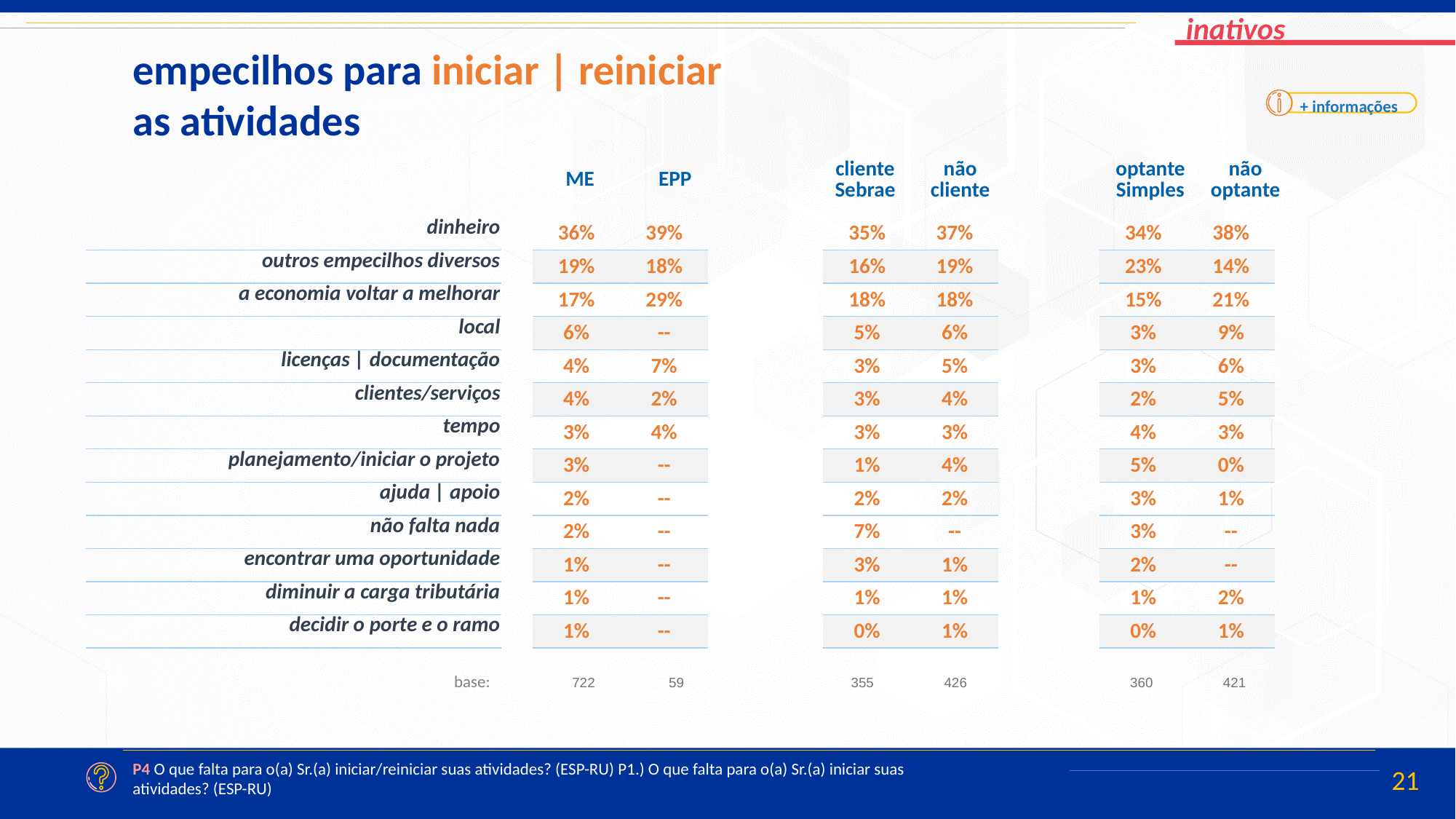

empecilhos para iniciar | reiniciar
as atividades
+ informações

| ME | EPP |  | cliente Sebrae | não cliente |  | optante Simples | não optante |
| --- | --- | --- | --- | --- | --- | --- | --- |
| dinheiro |
| --- |
| outros empecilhos diversos |
| a economia voltar a melhorar |
| local |
| licenças | documentação |
| clientes/serviços |
| tempo |
| planejamento/iniciar o projeto |
| ajuda | apoio |
| não falta nada |
| encontrar uma oportunidade |
| diminuir a carga tributária |
| decidir o porte e o ramo |
| 36% | 39% |
| --- | --- |
| 19% | 18% |
| 17% | 29% |
| 6% | -- |
| 4% | 7% |
| 4% | 2% |
| 3% | 4% |
| 3% | -- |
| 2% | -- |
| 2% | -- |
| 1% | -- |
| 1% | -- |
| 1% | -- |
| 35% | 37% |
| --- | --- |
| 16% | 19% |
| 18% | 18% |
| 5% | 6% |
| 3% | 5% |
| 3% | 4% |
| 3% | 3% |
| 1% | 4% |
| 2% | 2% |
| 7% | -- |
| 3% | 1% |
| 1% | 1% |
| 0% | 1% |
| 34% | 38% |
| --- | --- |
| 23% | 14% |
| 15% | 21% |
| 3% | 9% |
| 3% | 6% |
| 2% | 5% |
| 4% | 3% |
| 5% | 0% |
| 3% | 1% |
| 3% | -- |
| 2% | -- |
| 1% | 2% |
| 0% | 1% |
base:
| 722 | 59 |  | 355 | 426 |  | 360 | 421 |
| --- | --- | --- | --- | --- | --- | --- | --- |
P4 O que falta para o(a) Sr.(a) iniciar/reiniciar suas atividades? (ESP-RU) P1.) O que falta para o(a) Sr.(a) iniciar suas atividades? (ESP-RU)